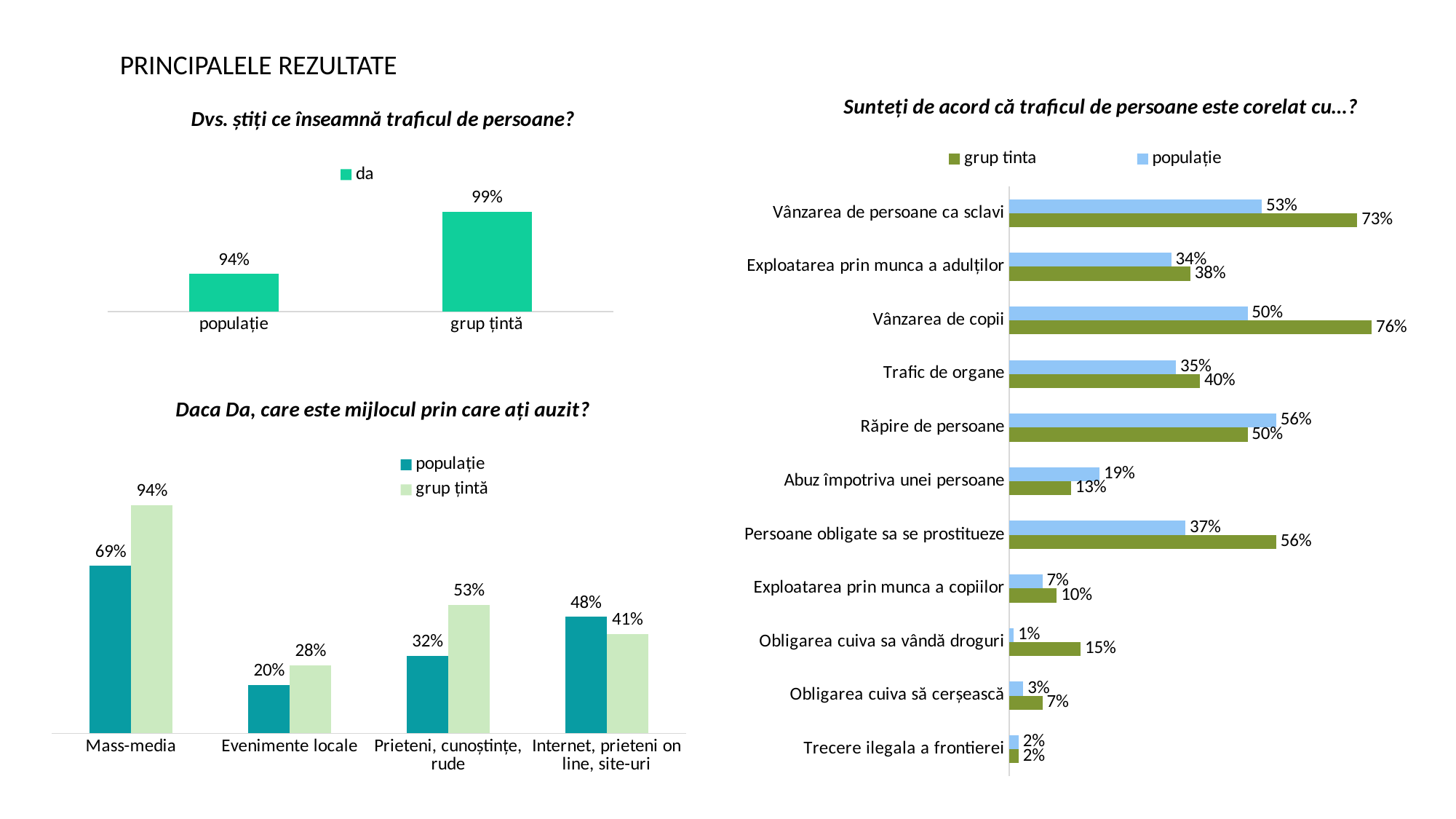

PRINCIPALELE REZULTATE

### Chart:  Dvs. știți ce înseamnă traficul de persoane?

| Category | da |
|---|---|
| populație | 0.94 |
| grup țintă | 0.99 |

### Chart: Sunteți de acord că traficul de persoane este corelat cu…?

| Category | populație | grup tinta  |
|---|---|---|
| Vânzarea de persoane ca sclavi | 0.53 | 0.73 |
| Exploatarea prin munca a adulților | 0.34 | 0.38 |
| Vânzarea de copii | 0.5 | 0.76 |
| Trafic de organe | 0.35 | 0.4 |
| Răpire de persoane | 0.56 | 0.5 |
| Abuz împotriva unei persoane | 0.19 | 0.13 |
| Persoane obligate sa se prostitueze | 0.37 | 0.56 |
| Exploatarea prin munca a copiilor | 0.07 | 0.1 |
| Obligarea cuiva sa vândă droguri | 0.01 | 0.15 |
| Obligarea cuiva să cerșească | 0.03 | 0.07 |
| Trecere ilegala a frontierei | 0.02 | 0.02 |

### Chart: Daca Da, care este mijlocul prin care ați auzit?

| Category | populație | grup țintă |
|---|---|---|
| Mass-media | 0.69 | 0.94 |
| Evenimente locale | 0.2 | 0.28 |
| Prieteni, cunoștințe, rude | 0.32 | 0.53 |
| Internet, prieteni on line, site-uri | 0.48 | 0.41 |